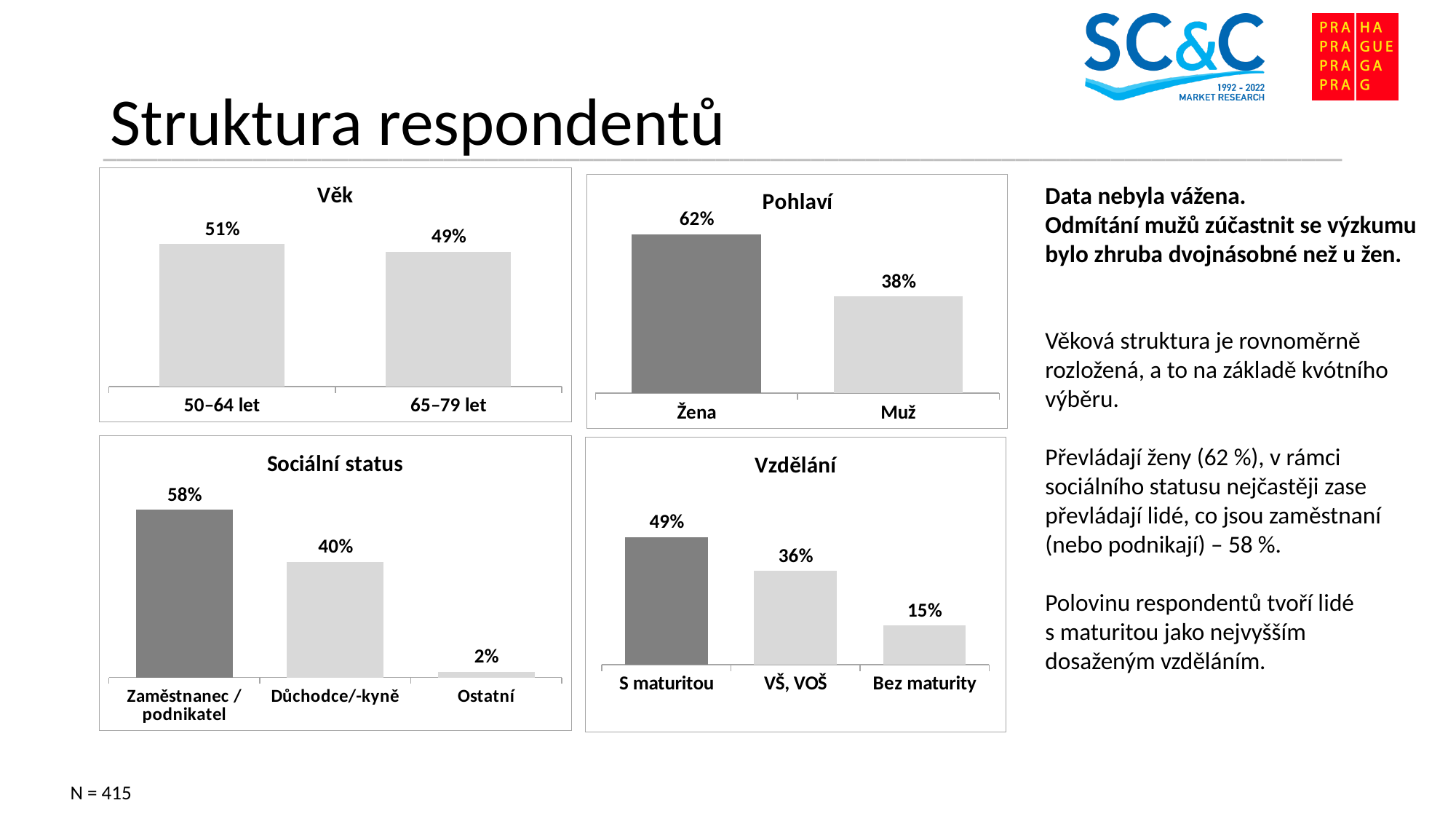

# Struktura respondentů

### Chart: Věk

| Category | Řada 1 |
|---|---|
| 50–64 let | 0.5132530120481932 |
| 65–79 let | 0.4867469879518071 |

### Chart: Pohlaví

| Category | Řada 1 |
|---|---|
| Žena | 0.6216867469879519 |
| Muž | 0.3783132530120481 |
Data nebyla vážena.
Odmítání mužů zúčastnit se výzkumu bylo zhruba dvojnásobné než u žen.

Věková struktura je rovnoměrně rozložená, a to na základě kvótního výběru.

Převládají ženy (62 %), v rámci sociálního statusu nejčastěji zase převládají lidé, co jsou zaměstnaní (nebo podnikají) – 58 %.

Polovinu respondentů tvoří lidé
s maturitou jako nejvyšším dosaženým vzděláním.

### Chart: Sociální status

| Category | Řada 1 |
|---|---|
| Zaměstnanec /podnikatel | 0.5800000000000001 |
| Důchodce/-kyně | 0.4 |
| Ostatní | 0.020000000000000004 |

### Chart: Vzdělání

| Category | Řada 1 |
|---|---|
| S maturitou | 0.49000000000000005 |
| VŠ, VOŠ | 0.36000000000000004 |
| Bez maturity | 0.15000000000000002 |
N = 415